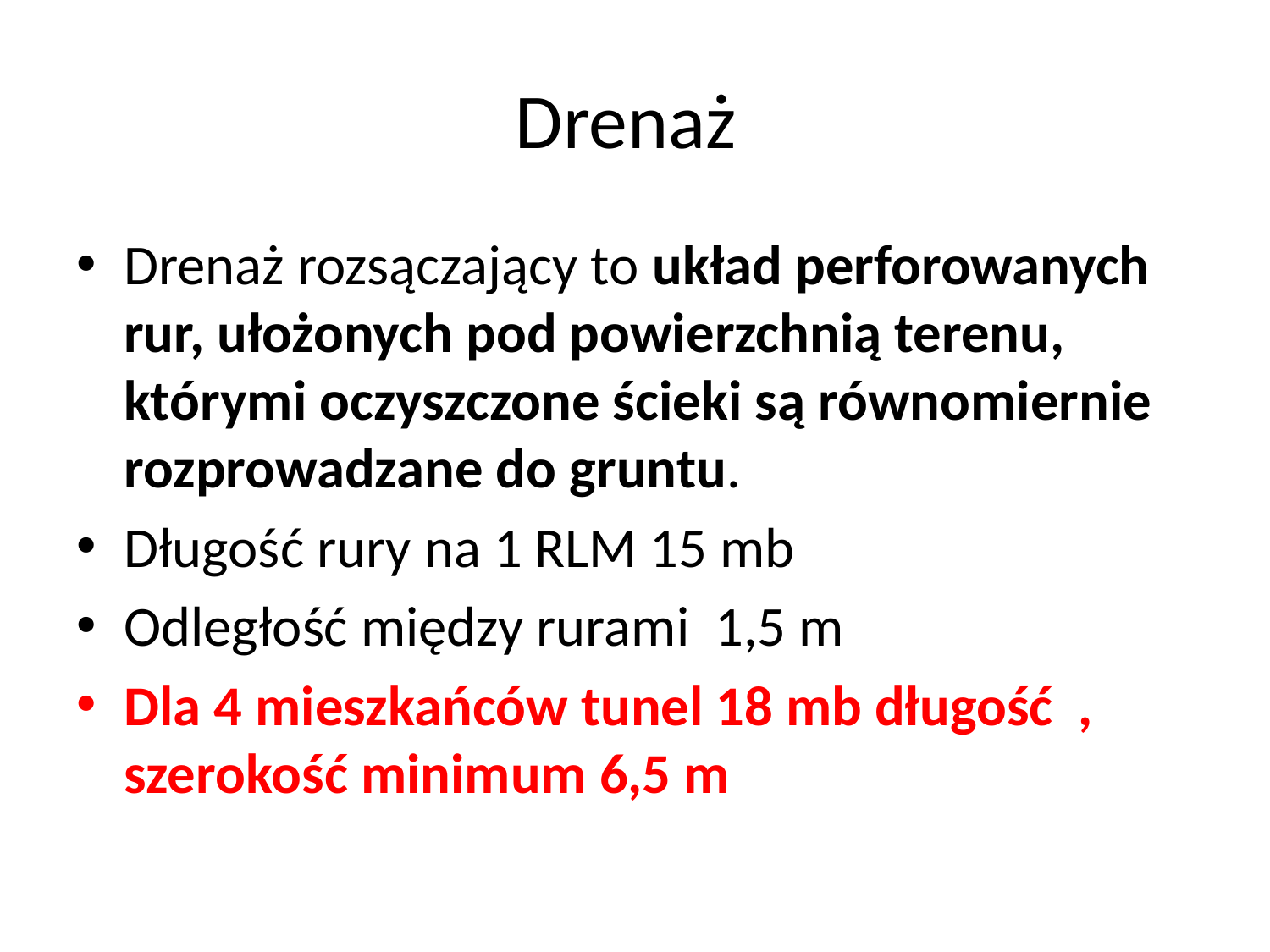

# Drenaż
Drenaż rozsączający to układ perforowanych rur, ułożonych pod powierzchnią terenu, którymi oczyszczone ścieki są równomiernie rozprowadzane do gruntu.
Długość rury na 1 RLM 15 mb
Odległość między rurami  1,5 m
Dla 4 mieszkańców tunel 18 mb długość  , szerokość minimum 6,5 m